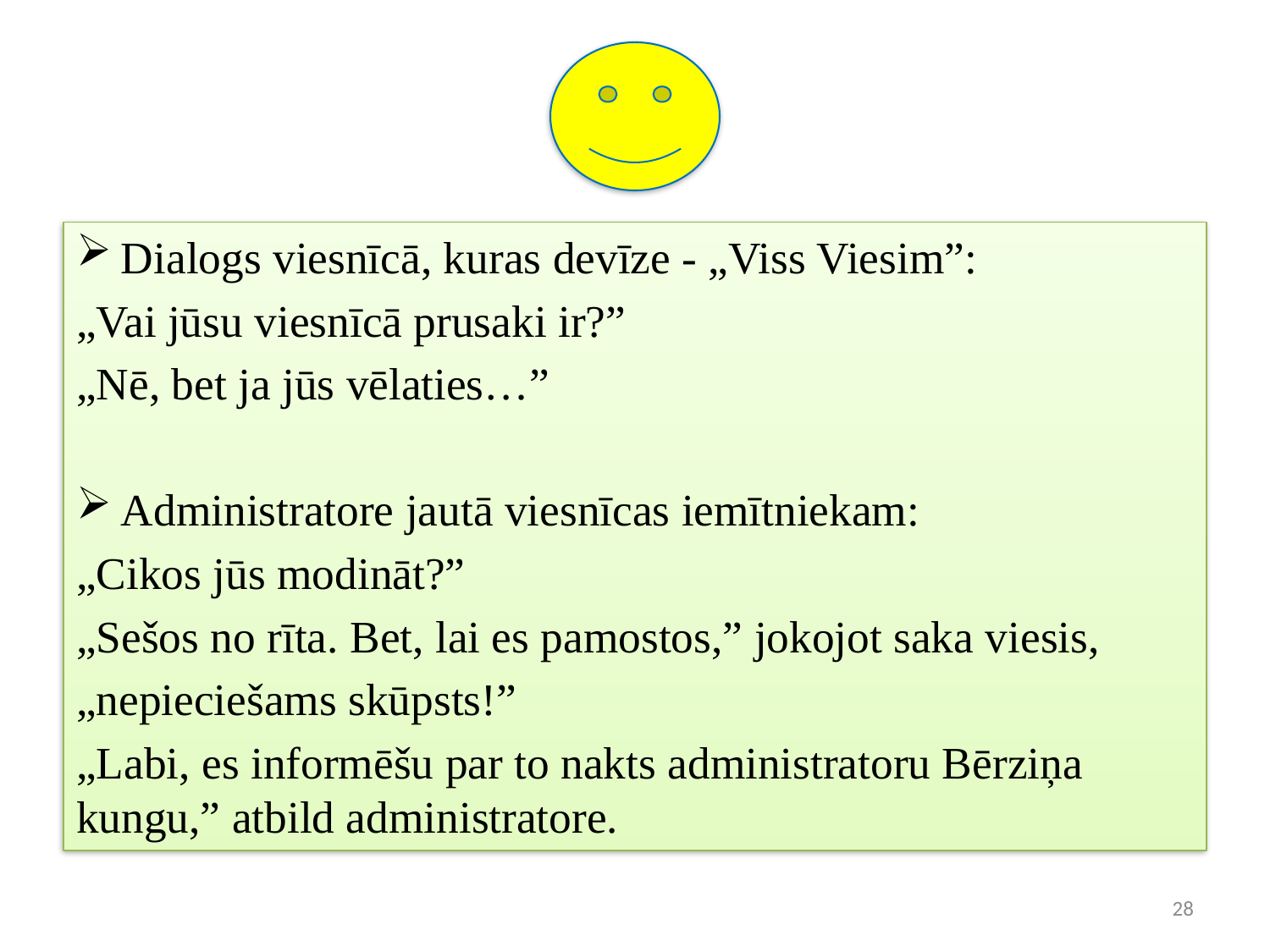

#

Dialogs viesnīcā, kuras devīze - „Viss Viesim”:
„Vai jūsu viesnīcā prusaki ir?”
„Nē, bet ja jūs vēlaties…”

Administratore jautā viesnīcas iemītniekam:
„Cikos jūs modināt?”
„Sešos no rīta. Bet, lai es pamostos,” jokojot saka viesis,
„nepieciešams skūpsts!”
„Labi, es informēšu par to nakts administratoru Bērziņa kungu,” atbild administratore.
28